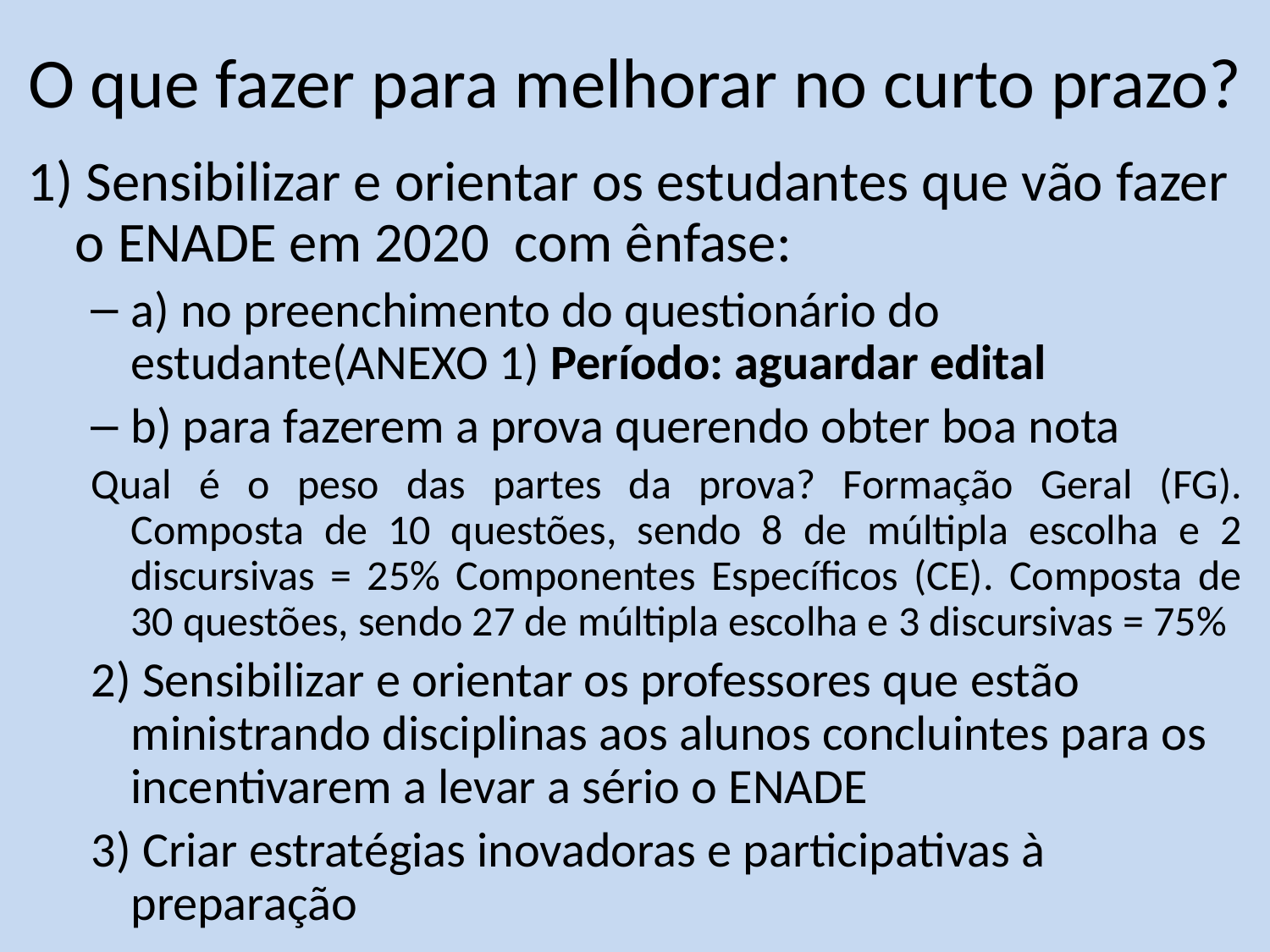

# O que fazer para melhorar no curto prazo?
1) Sensibilizar e orientar os estudantes que vão fazer o ENADE em 2020  com ênfase:
a) no preenchimento do questionário do estudante(ANEXO 1) Período: aguardar edital
b) para fazerem a prova querendo obter boa nota
Qual é o peso das partes da prova? Formação Geral (FG). Composta de 10 questões, sendo 8 de múltipla escolha e 2 discursivas = 25% Componentes Específicos (CE). Composta de 30 questões, sendo 27 de múltipla escolha e 3 discursivas = 75%
2) Sensibilizar e orientar os professores que estão ministrando disciplinas aos alunos concluintes para os incentivarem a levar a sério o ENADE
3) Criar estratégias inovadoras e participativas à preparação